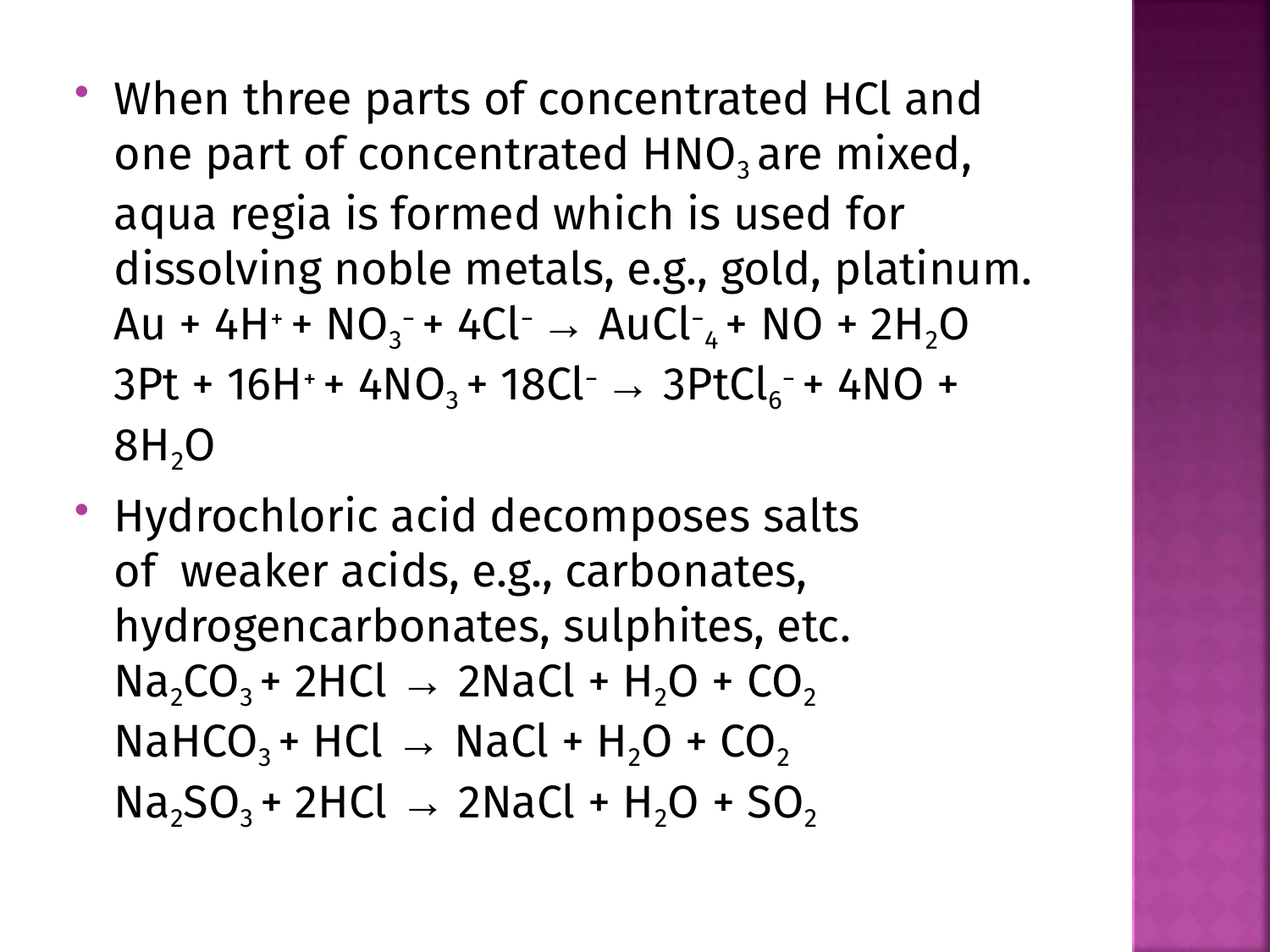

When three parts of concentrated HCl and  one part of concentrated HNO3 are mixed,  aqua regia is formed which is used for  dissolving noble metals, e.g., gold, platinum.  Au + 4H+ + NO3− + 4Cl− → AuCl−4 + NO + 2H2O  3Pt + 16H+ + 4NO3 + 18Cl− → 3PtCl6− + 4NO +  8H2O
Hydrochloric acid decomposes salts of  weaker acids, e.g., carbonates,  hydrogencarbonates, sulphites, etc.  Na2CO3 + 2HCl → 2NaCl + H2O + CO2  NaHCO3 + HCl → NaCl + H2O + CO2  Na2SO3 + 2HCl → 2NaCl + H2O + SO2